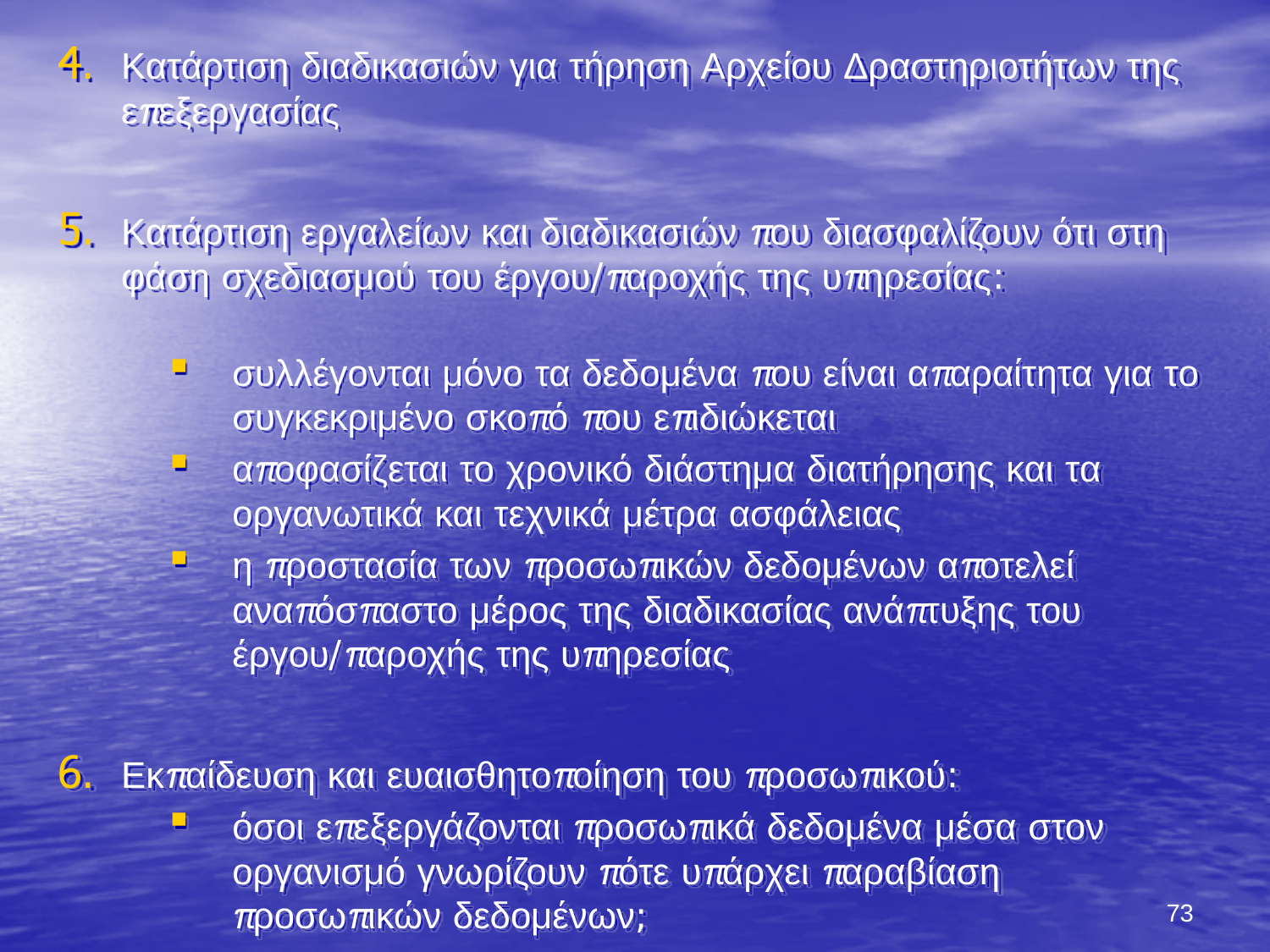

Κατάρτιση διαδικασιών για τήρηση Αρχείου Δραστηριοτήτων της επεξεργασίας

Κατάρτιση εργαλείων και διαδικασιών που διασφαλίζουν ότι στη φάση σχεδιασμού του έργου/παροχής της υπηρεσίας:
συλλέγονται μόνο τα δεδομένα που είναι απαραίτητα για το συγκεκριμένο σκοπό που επιδιώκεται
αποφασίζεται το χρονικό διάστημα διατήρησης και τα οργανωτικά και τεχνικά μέτρα ασφάλειας
η προστασία των προσωπικών δεδομένων αποτελεί αναπόσπαστο μέρος της διαδικασίας ανάπτυξης του έργου/παροχής της υπηρεσίας

Εκπαίδευση και ευαισθητοποίηση του προσωπικού:
όσοι επεξεργάζονται προσωπικά δεδομένα μέσα στον οργανισμό γνωρίζουν πότε υπάρχει παραβίαση προσωπικών δεδομένων;

Εκπαίδευση και ευαισθητοποίηση του προσωπικού: όσοι επεξεργάζονται προσωπικά δεδομένα μέσα στον οργανισμό να γνωρίζουν πότε υπάρχει παραβίαση προσωπικών δεδομένων
Υιοθέτηση (α) εσωτερικής διαδικασίας αναφοράς της παραβίασης , (β) εσωτερικού «πλάνου ανταπόκρισης» (response plan) σε περίπτωση παραβίασης και (γ)  διαδικασίας γνωστοποίησης ενδεχόμενης παράβασης στο Γραφείο της Επιτρόπου, εντός 72 ωρών

73